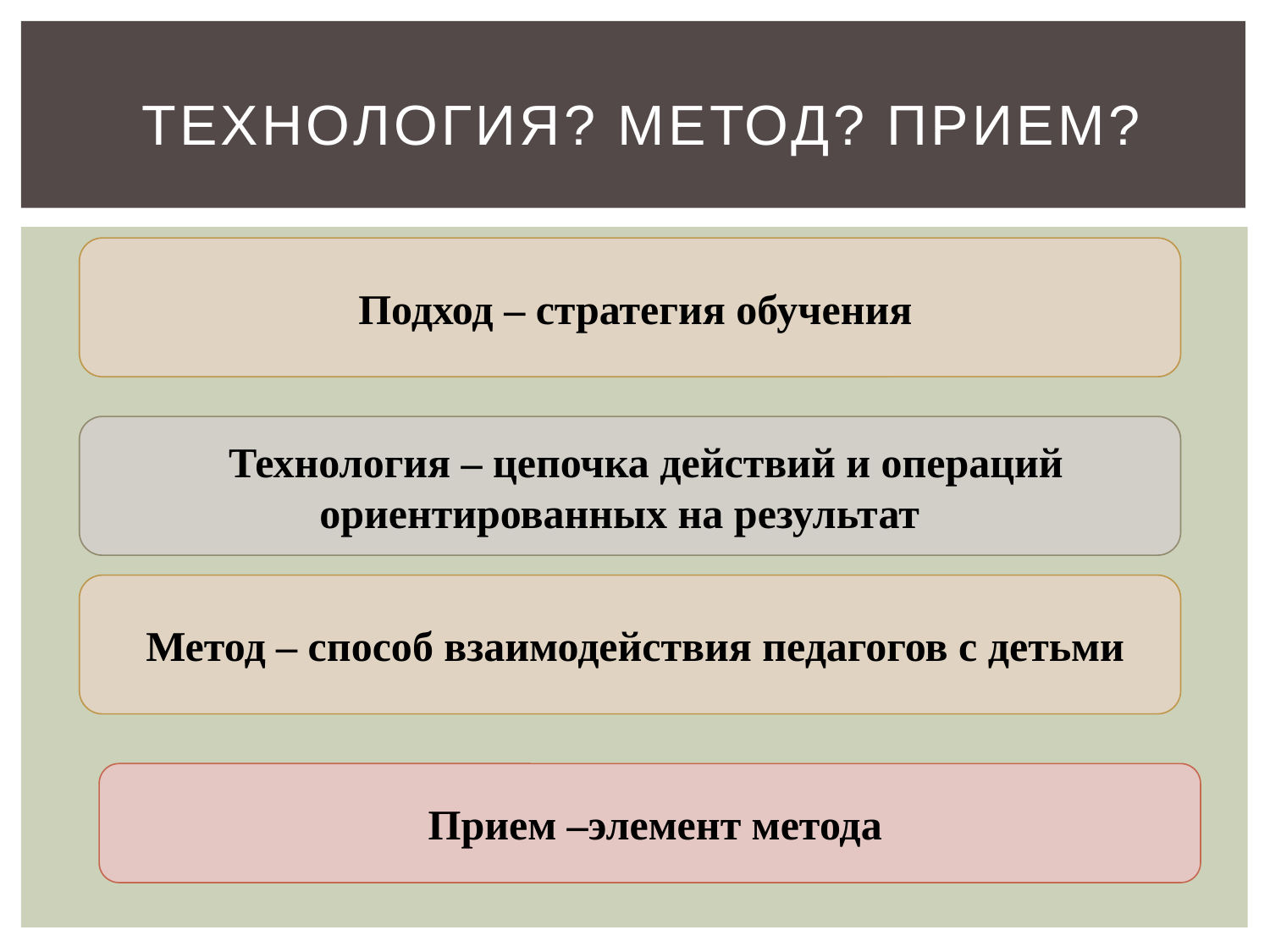

#
 технология? Метод? Прием?
 Подход – стратегия обучения
   Технология – цепочка действий и операций ориентированных на результат
 Метод – способ взаимодействия педагогов с детьми
   Прием –элемент метода